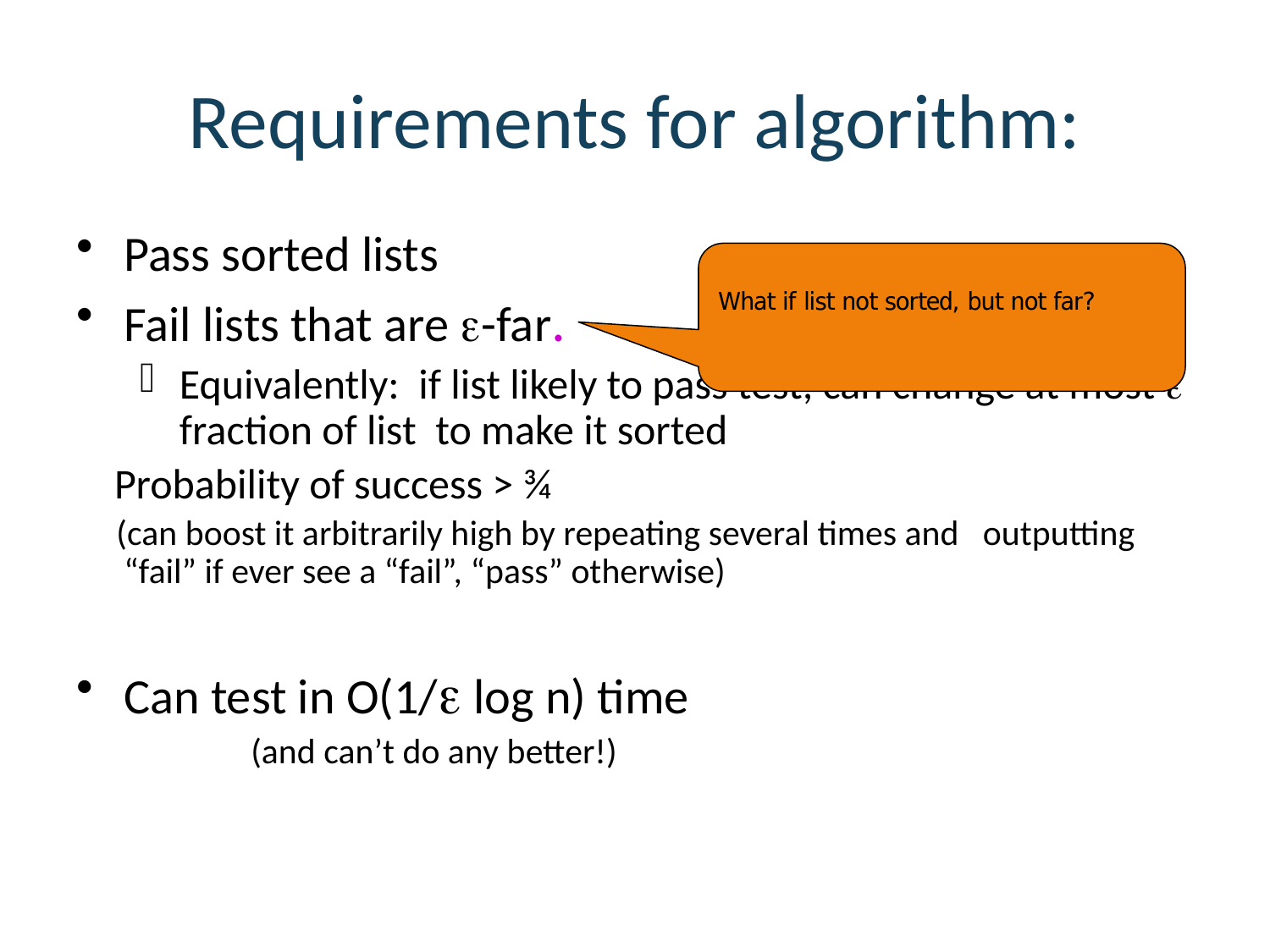

# Requirements for algorithm:
Pass sorted lists
Fail lists that are ε-far.
Equivalently:  if list likely to pass test, can change at most ε fraction of list  to make it sorted
    Probability of success > ¾
     (can boost it arbitrarily high by repeating several times and   outputting “fail” if ever see a “fail”, “pass” otherwise)

Can test in O(1/ε log n) time
		(and can’t do any better!)

What if list not sorted, but not far?